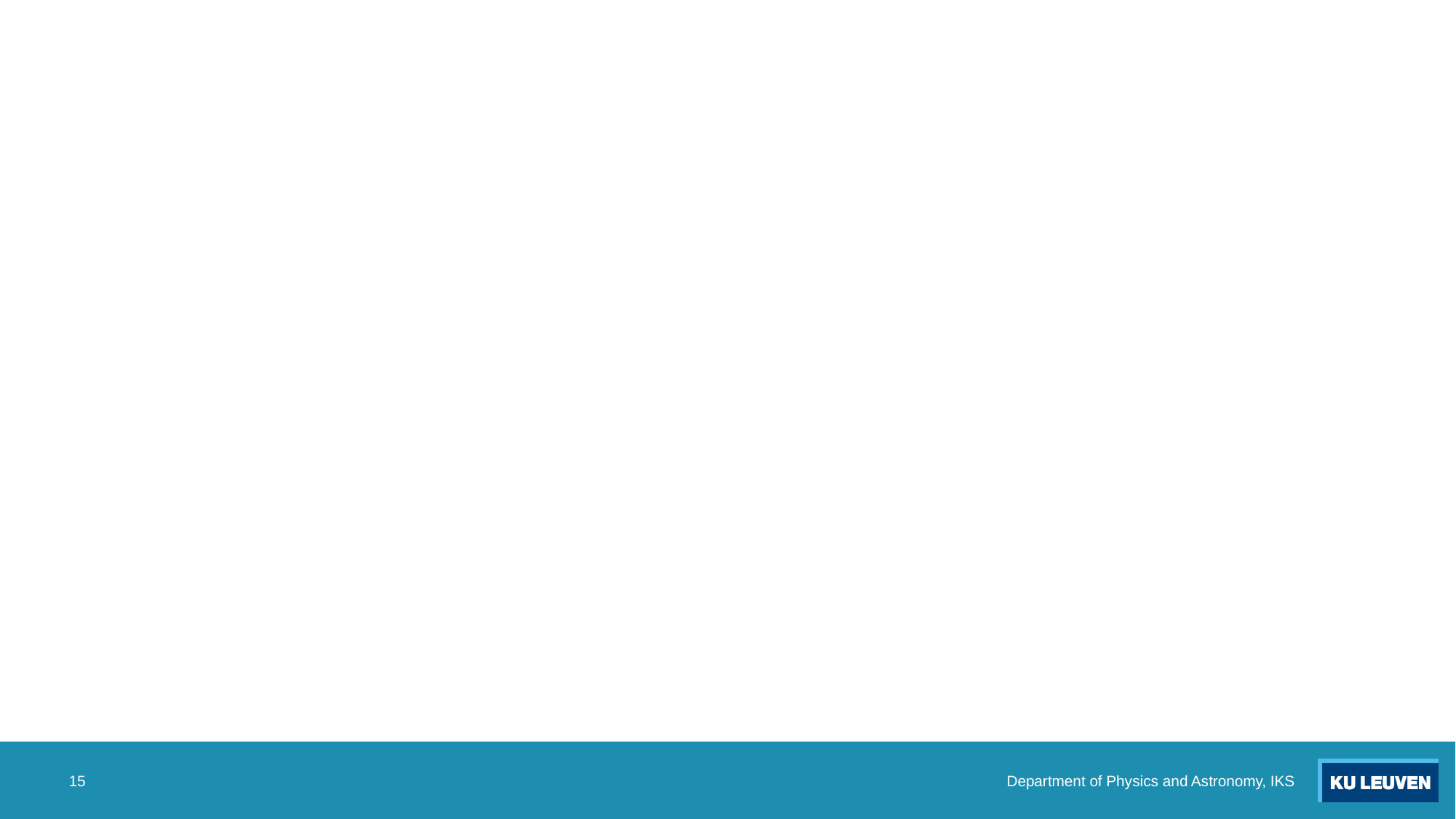

#

15
Department of Physics and Astronomy, IKS